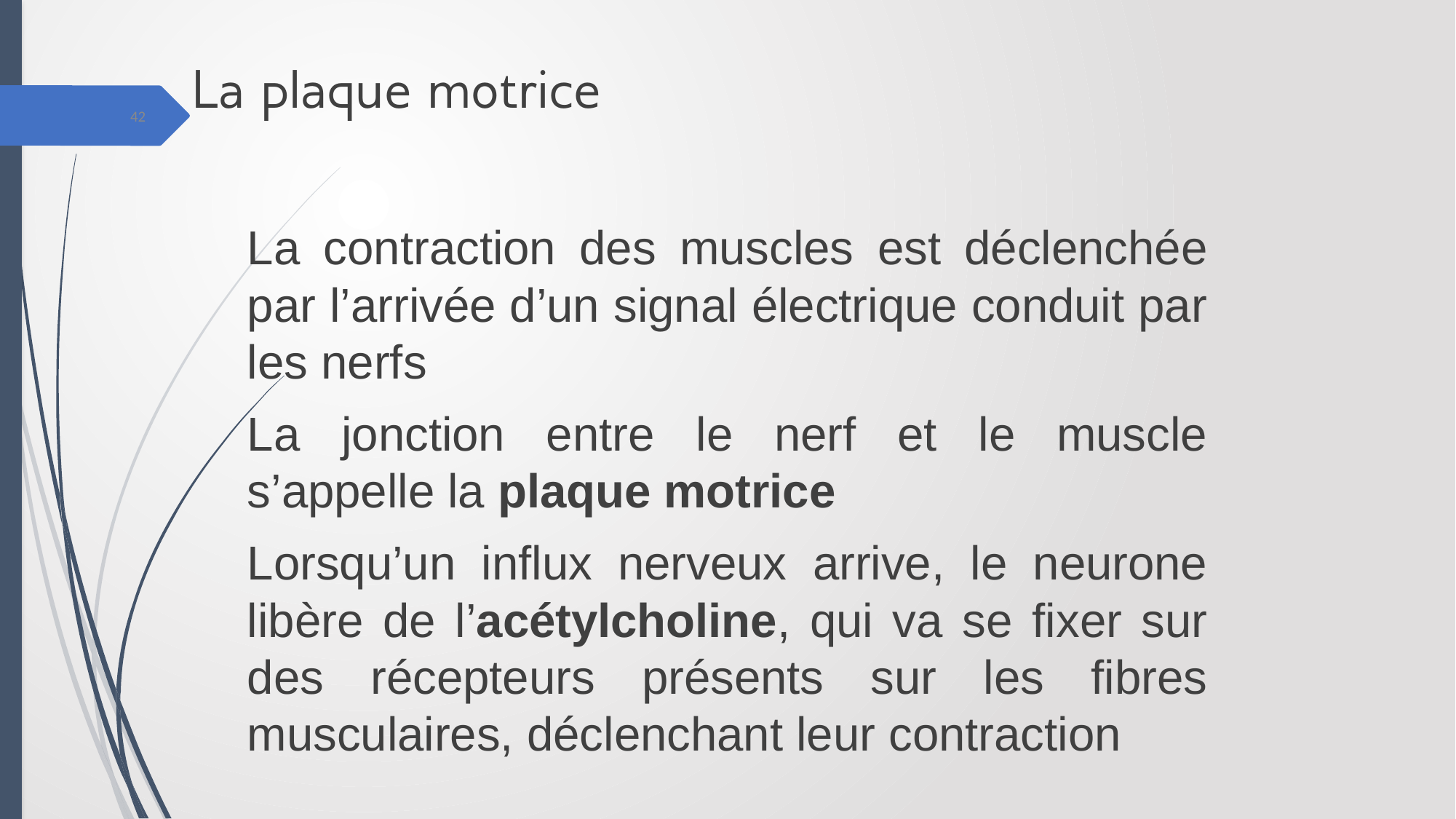

# La plaque motrice
42
La contraction des muscles est déclenchée par l’arrivée d’un signal électrique conduit par les nerfs
La jonction entre le nerf et le muscle s’appelle la plaque motrice
Lorsqu’un influx nerveux arrive, le neurone libère de l’acétylcholine, qui va se fixer sur des récepteurs présents sur les fibres musculaires, déclenchant leur contraction